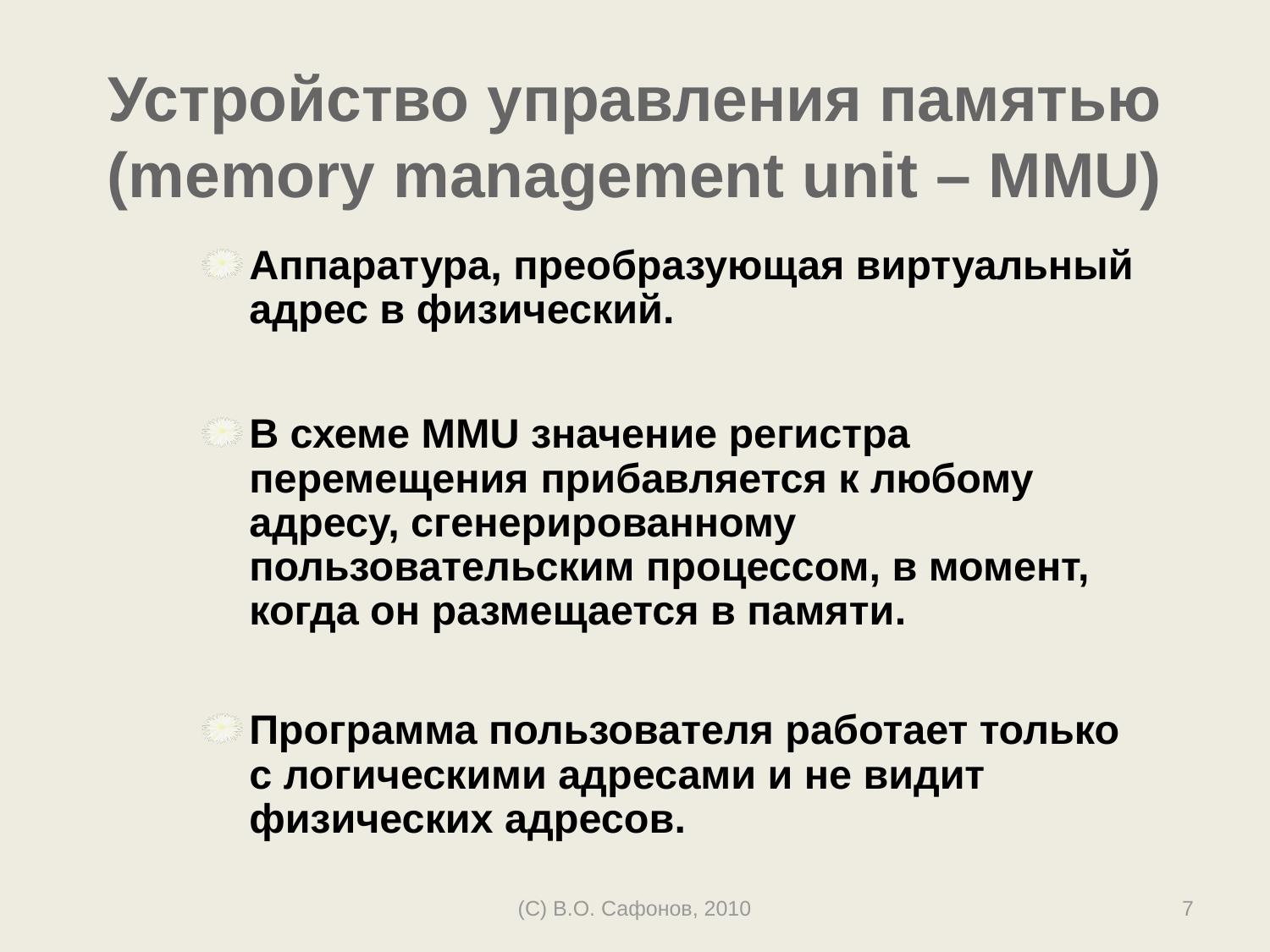

# Устройство управления памятью (memory management unit – MMU)
Аппаратура, преобразующая виртуальный адрес в физический.
В схеме MMU значение регистра перемещения прибавляется к любому адресу, сгенерированному пользовательским процессом, в момент, когда он размещается в памяти.
Программа пользователя работает только с логическими адресами и не видит физических адресов.

(C) В.О. Сафонов, 2010
7